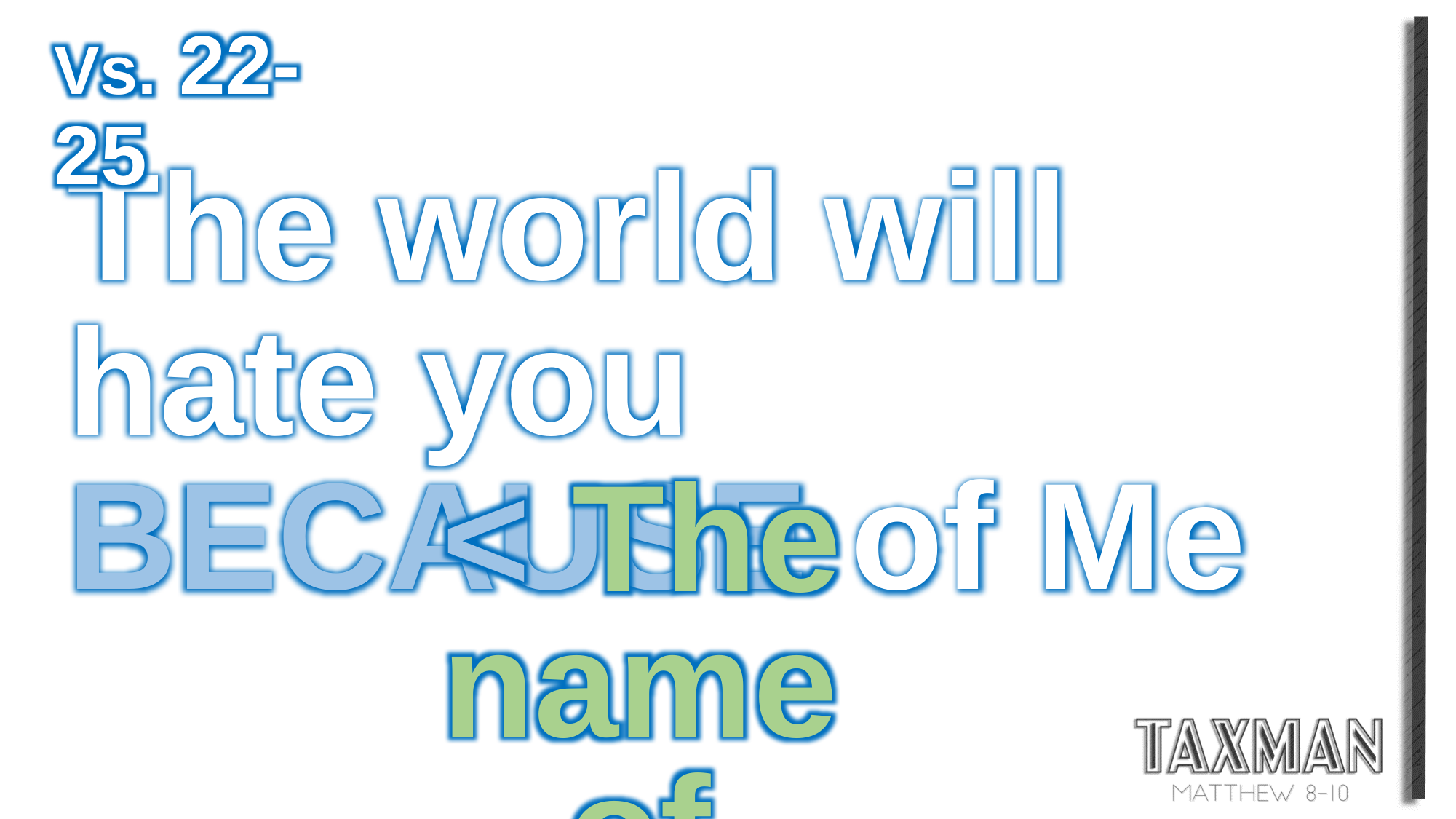

Vs. 22-25
The world will hate you BECAUSE of Me
< The name
   of Jesus